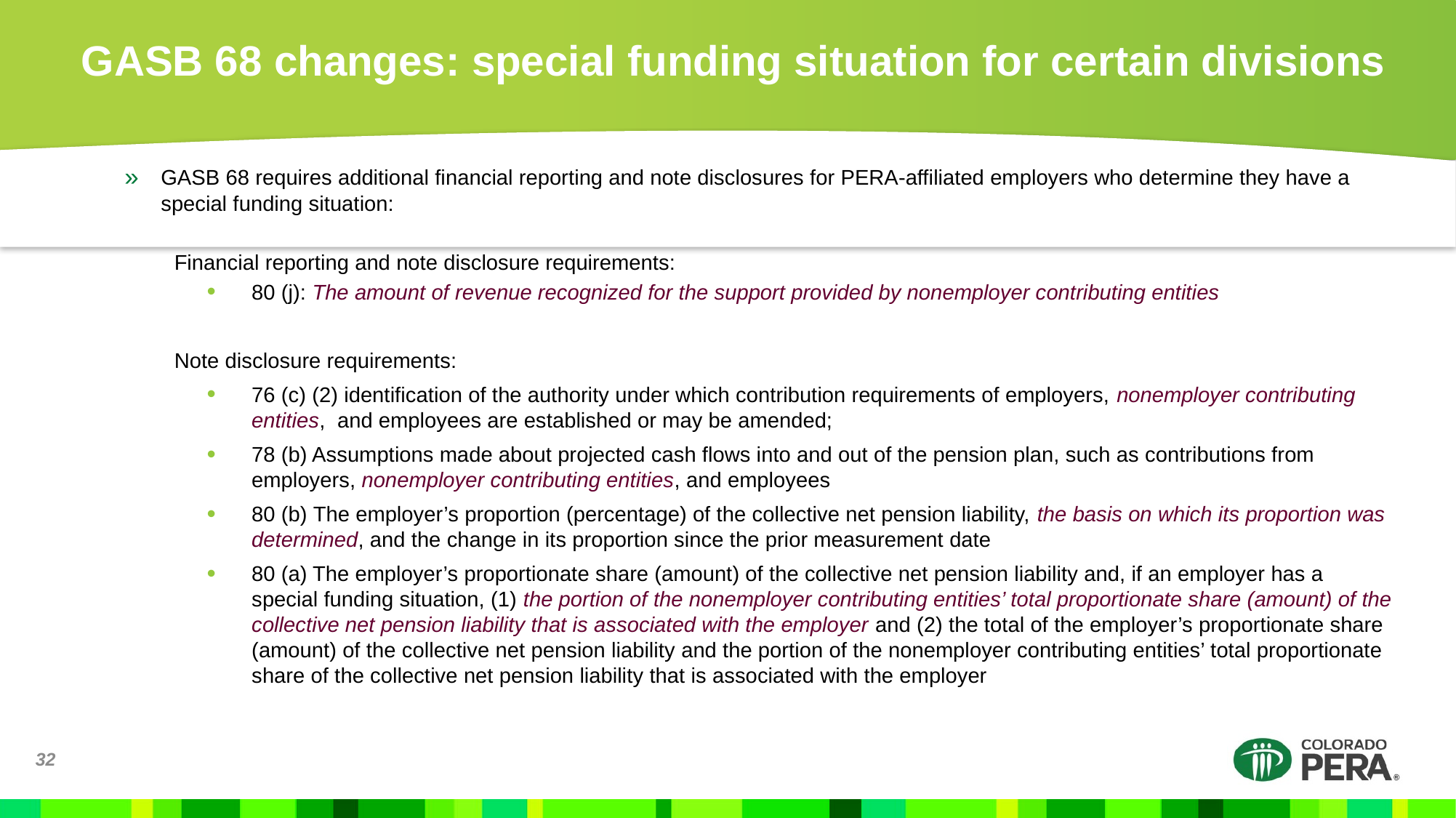

# GASB 68 changes: special funding situation for certain divisions

GASB 68 requires additional financial reporting and note disclosures for PERA-affiliated employers who determine they have a special funding situation:

Financial reporting and note disclosure requirements:
80 (j): The amount of revenue recognized for the support provided by nonemployer contributing entities

Note disclosure requirements:
76 (c) (2) identification of the authority under which contribution requirements of employers, nonemployer contributing entities,  and employees are established or may be amended;
78 (b) Assumptions made about projected cash flows into and out of the pension plan, such as contributions from employers, nonemployer contributing entities, and employees
80 (b) The employer’s proportion (percentage) of the collective net pension liability, the basis on which its proportion was determined, and the change in its proportion since the prior measurement date
80 (a) The employer’s proportionate share (amount) of the collective net pension liability and, if an employer has a special funding situation, (1) the portion of the nonemployer contributing entities’ total proportionate share (amount) of the collective net pension liability that is associated with the employer and (2) the total of the employer’s proportionate share (amount) of the collective net pension liability and the portion of the nonemployer contributing entities’ total proportionate share of the collective net pension liability that is associated with the employer

32